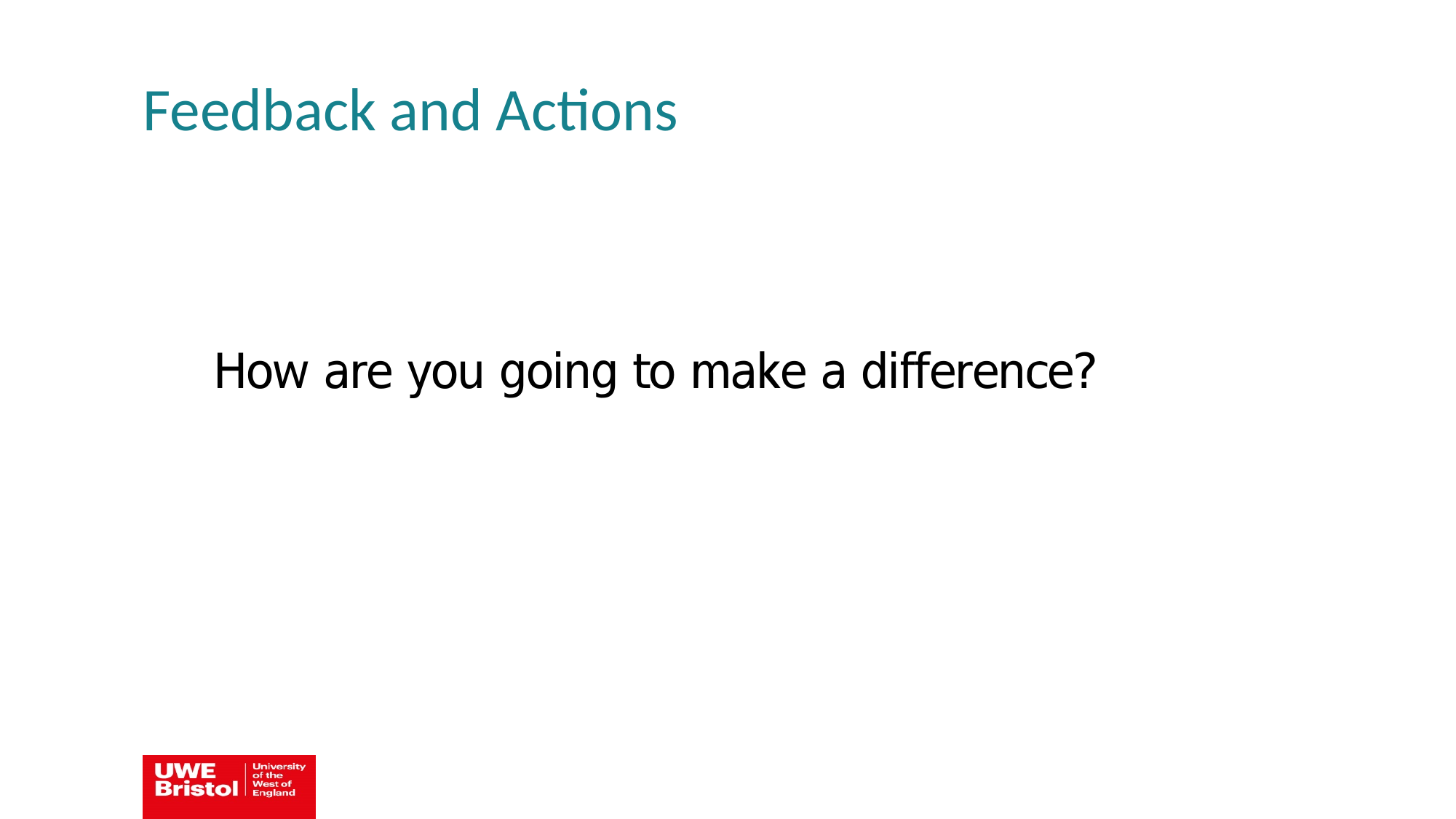

Feedback and Actions

How are you going to make a difference?